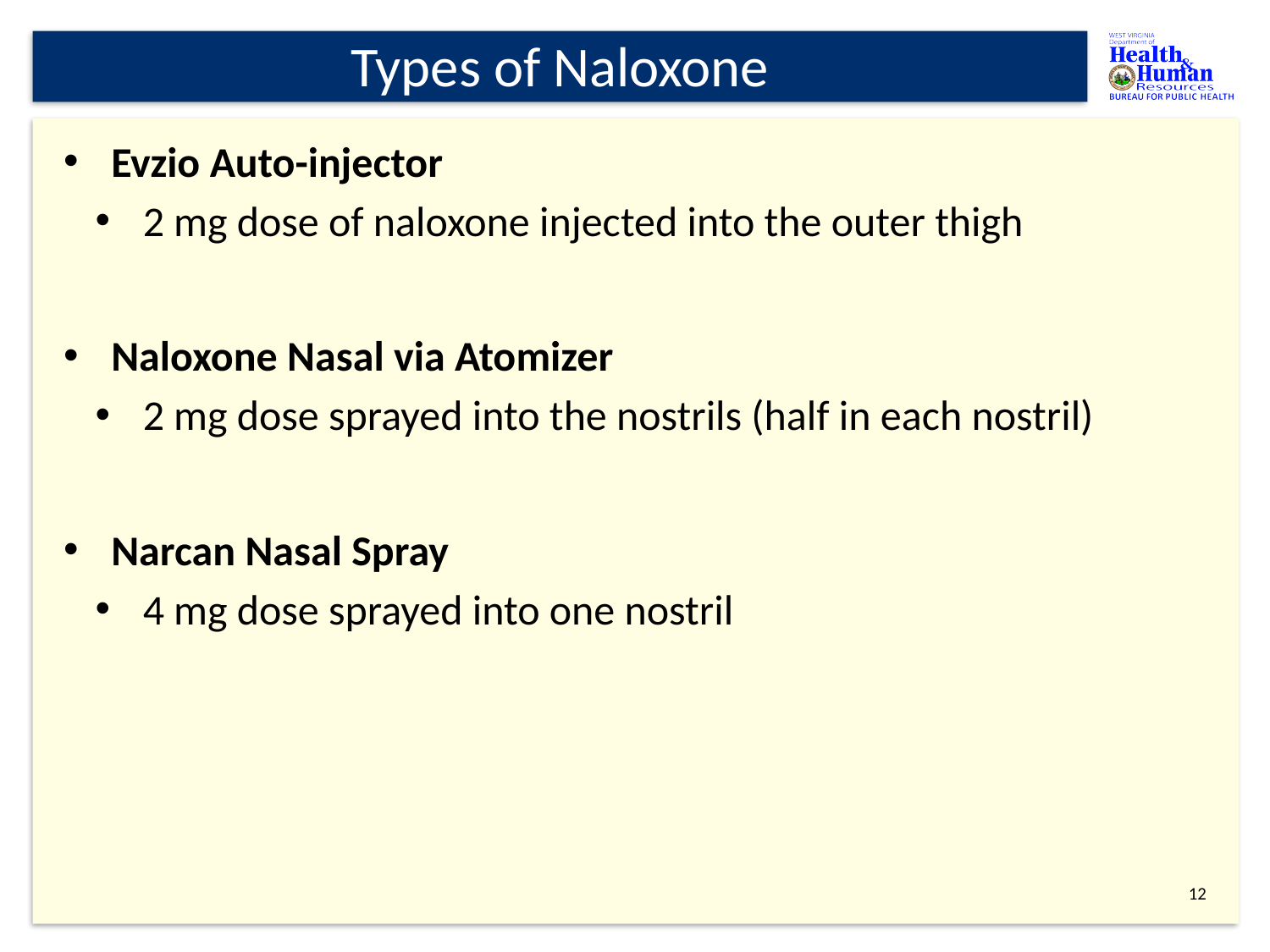

# Types of Naloxone
Evzio Auto-injector
2 mg dose of naloxone injected into the outer thigh

Naloxone Nasal via Atomizer
2 mg dose sprayed into the nostrils (half in each nostril)

Narcan Nasal Spray
4 mg dose sprayed into one nostril
12